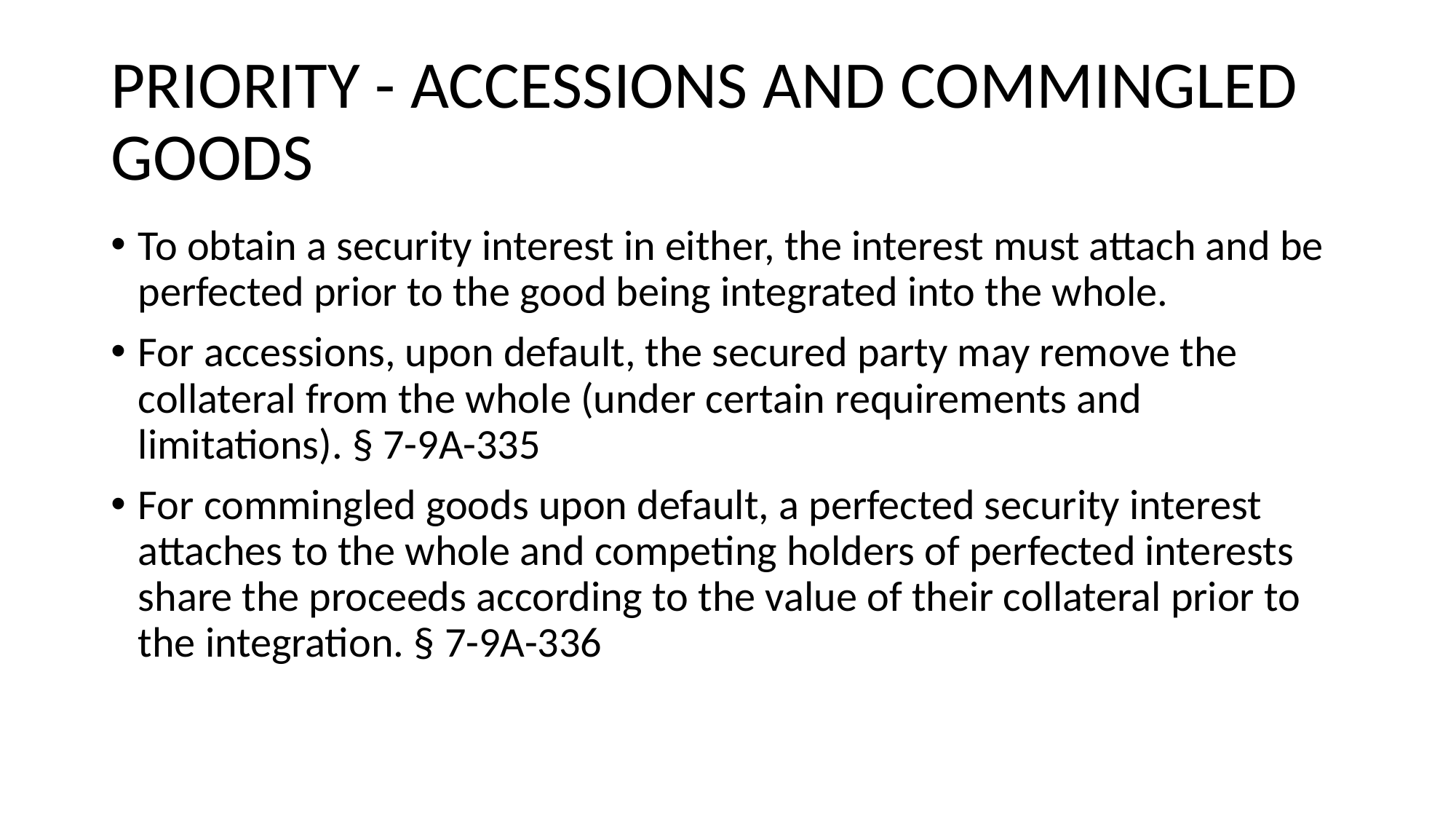

# PRIORITY - ACCESSIONS AND COMMINGLED GOODS
To obtain a security interest in either, the interest must attach and be perfected prior to the good being integrated into the whole.
For accessions, upon default, the secured party may remove the collateral from the whole (under certain requirements and limitations). § 7-9A-335
For commingled goods upon default, a perfected security interest attaches to the whole and competing holders of perfected interests share the proceeds according to the value of their collateral prior to the integration. § 7-9A-336